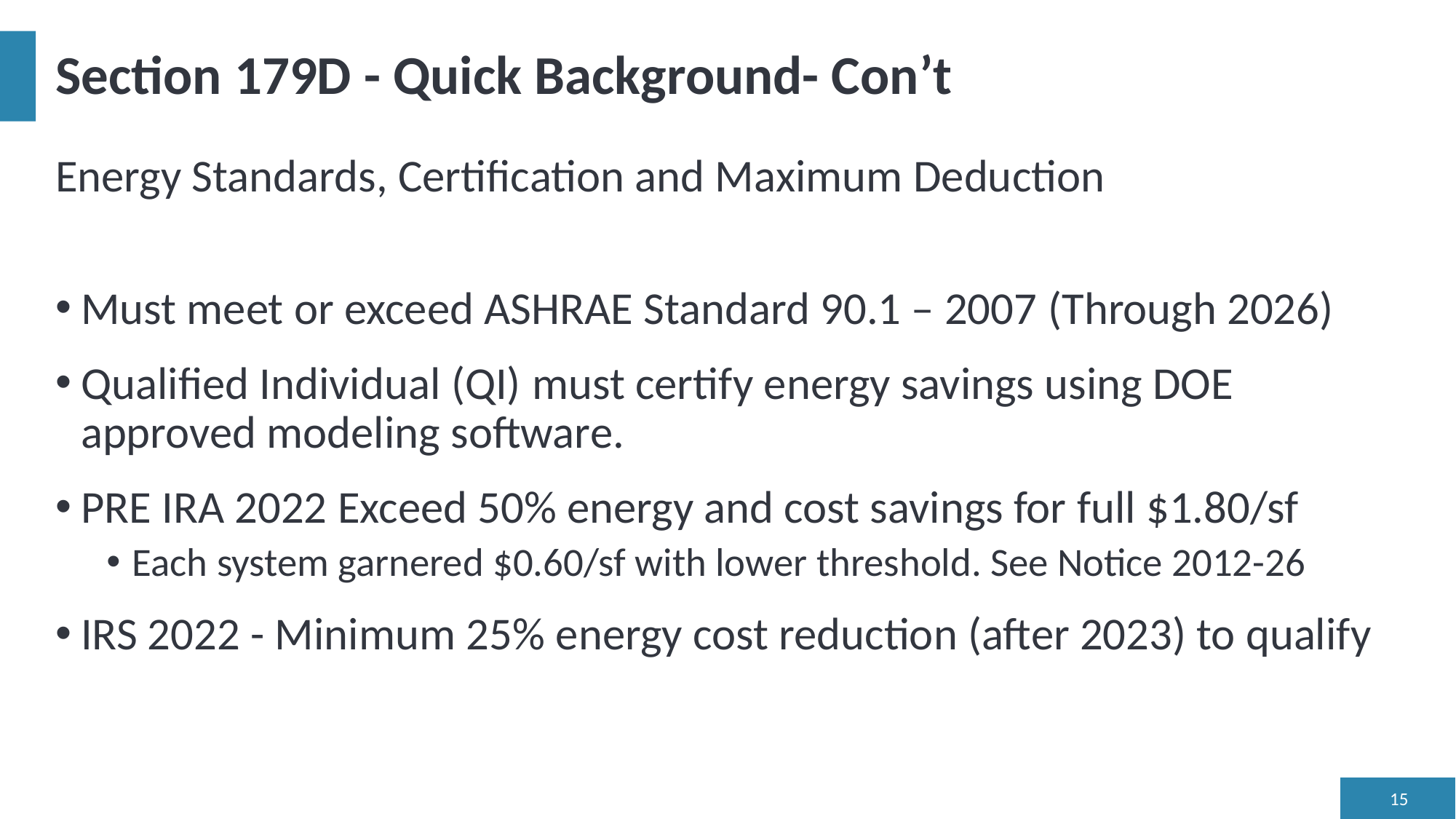

# Section 179D - Quick Background- Con’t
Energy Standards, Certification and Maximum Deduction

Must meet or exceed ASHRAE Standard 90.1 – 2007 (Through 2026)
Qualified Individual (QI) must certify energy savings using DOE approved modeling software.
PRE IRA 2022 Exceed 50% energy and cost savings for full $1.80/sf
Each system garnered $0.60/sf with lower threshold. See Notice 2012-26
IRS 2022 - Minimum 25% energy cost reduction (after 2023) to qualify

15